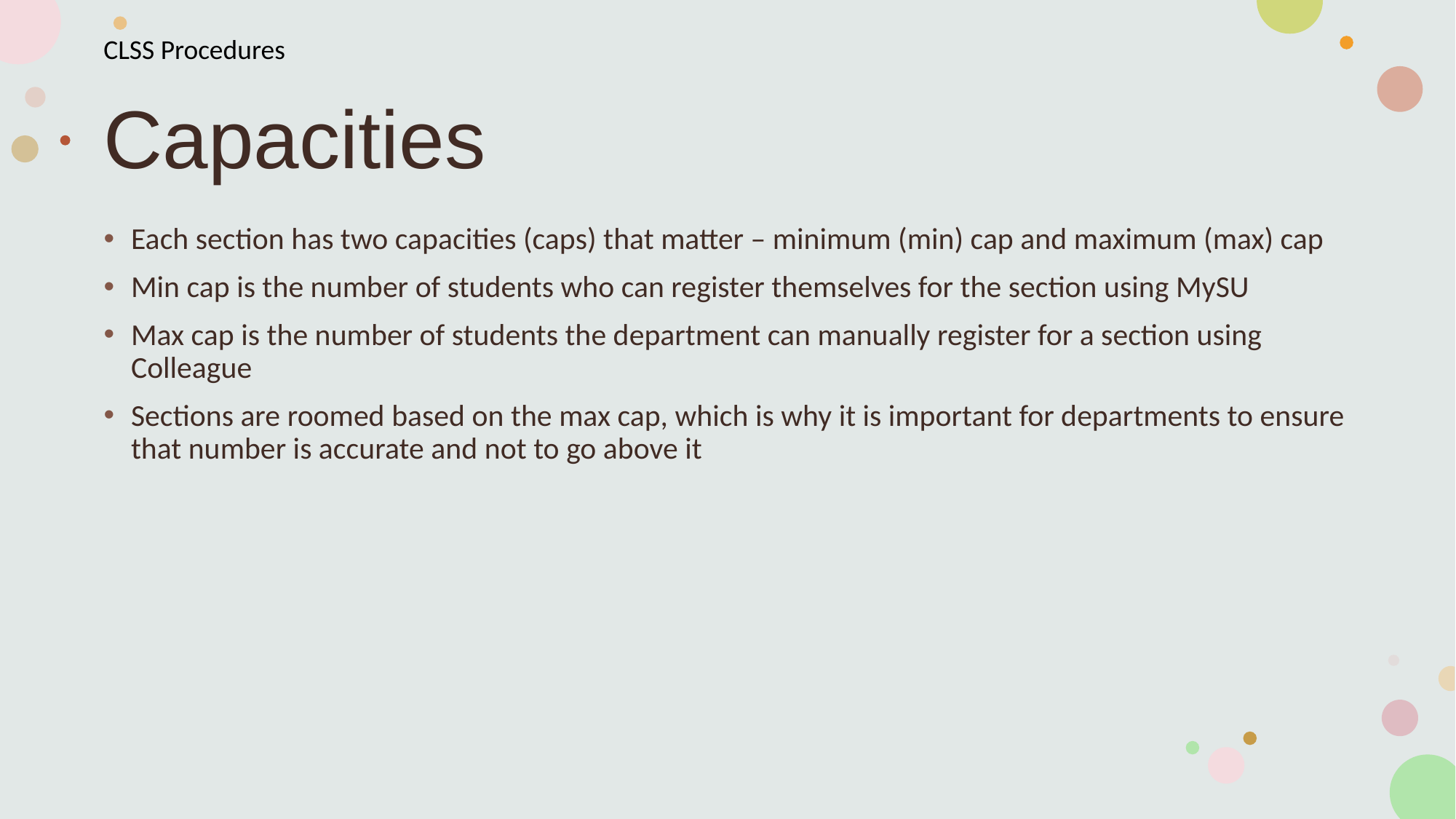

CLSS Procedures
# Capacities
Each section has two capacities (caps) that matter – minimum (min) cap and maximum (max) cap
Min cap is the number of students who can register themselves for the section using MySU
Max cap is the number of students the department can manually register for a section using Colleague
Sections are roomed based on the max cap, which is why it is important for departments to ensure that number is accurate and not to go above it